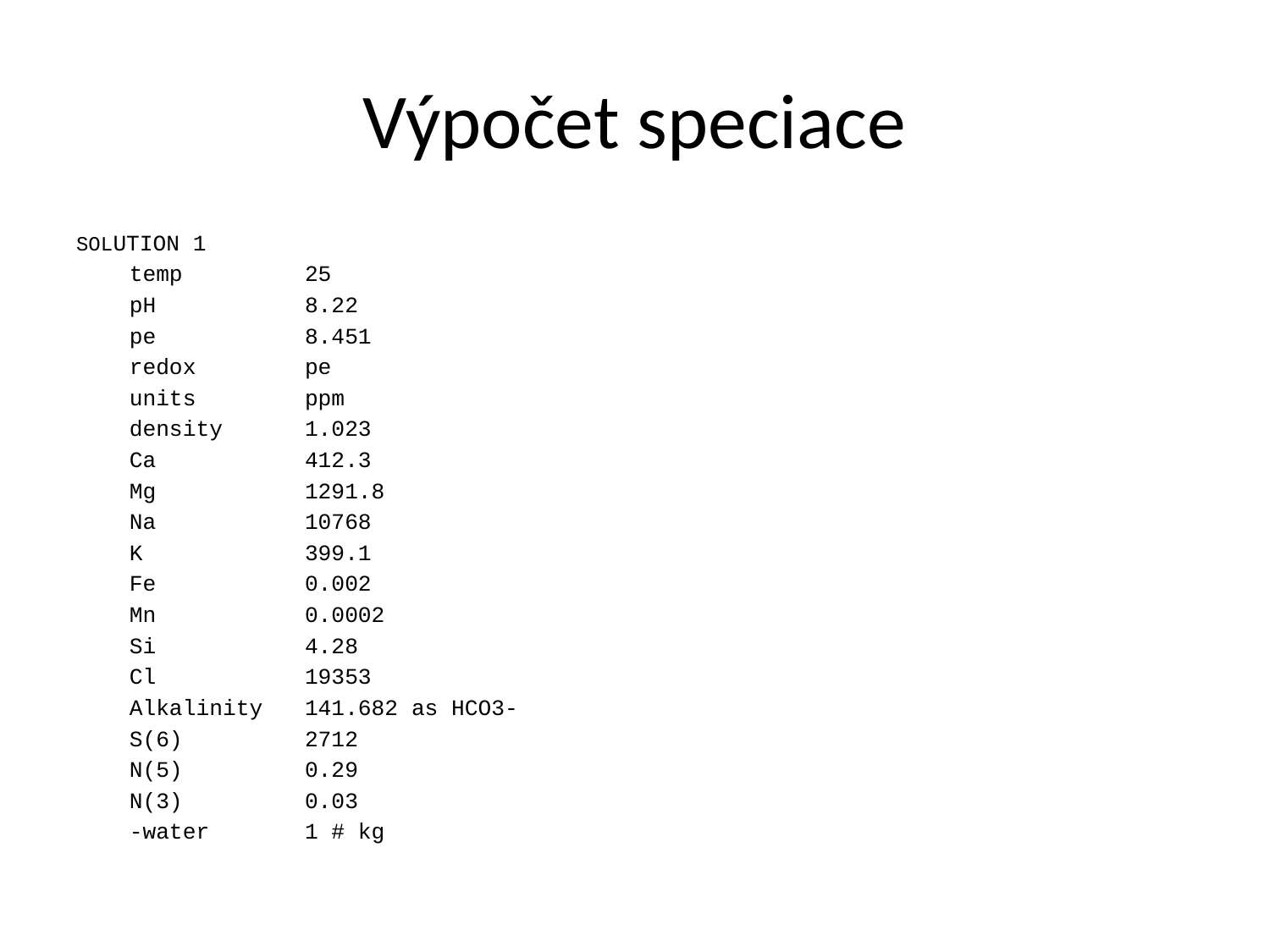

# Výpočet speciace
SOLUTION 1
    temp      	25
    pH        	8.22
    pe        	8.451
    redox     	pe
    units     	ppm
    density   	1.023
    Ca        	412.3
    Mg        	1291.8
    Na        	10768
    K         	399.1
    Fe        	0.002
    Mn        	0.0002
    Si        	4.28
    Cl        	19353
    Alkalinity 	141.682 as HCO3-
    S(6)      	2712
    N(5)      	0.29
    N(3)      	0.03
    -water    	1 # kg